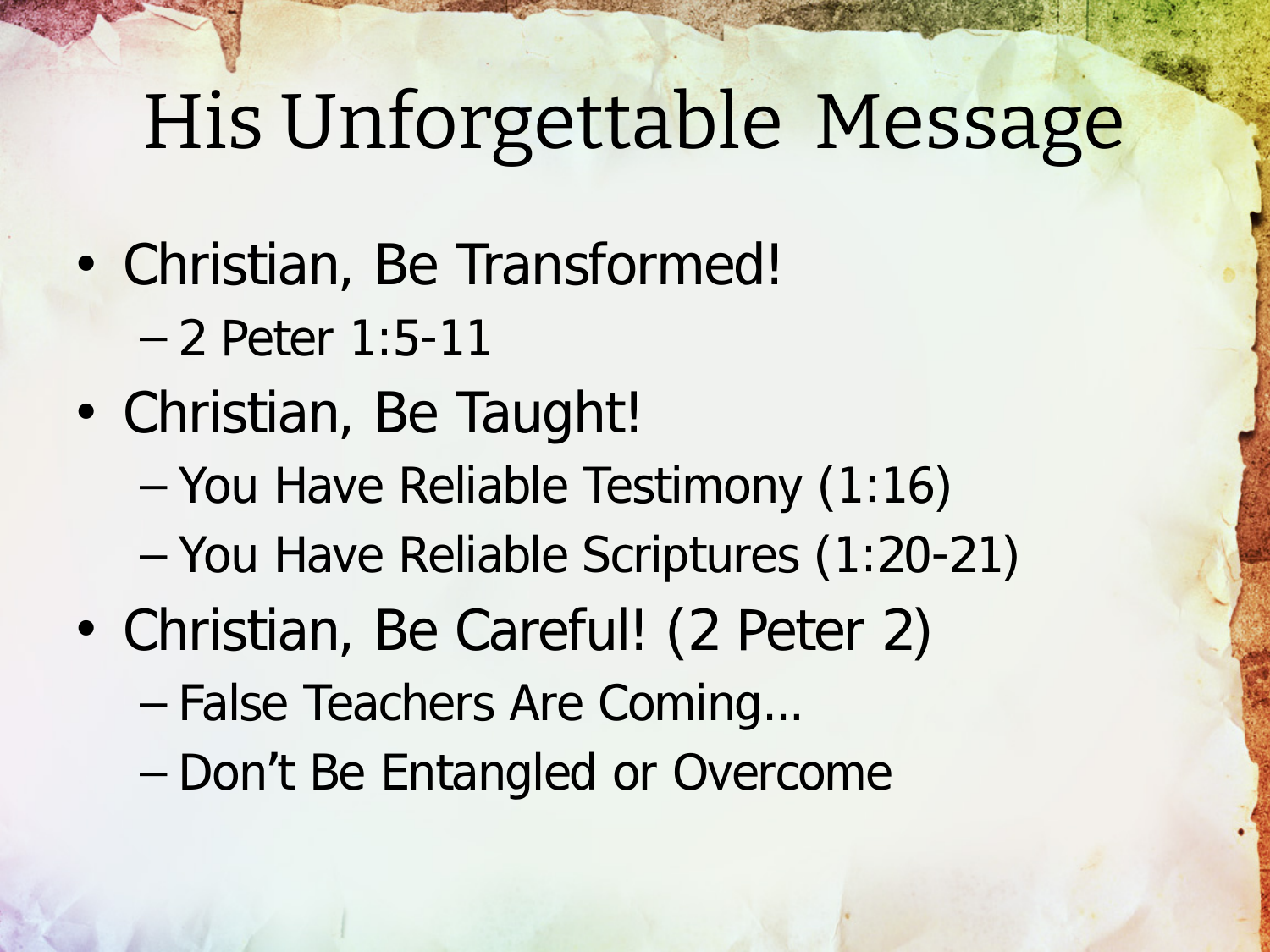

# His Unforgettable  Message
Christian, Be Transformed!
2 Peter 1:5-11
Christian, Be Taught!
You Have Reliable Testimony (1:16)
You Have Reliable Scriptures (1:20-21)
Christian, Be Careful! (2 Peter 2)
False Teachers Are Coming…
Don’t Be Entangled or Overcome